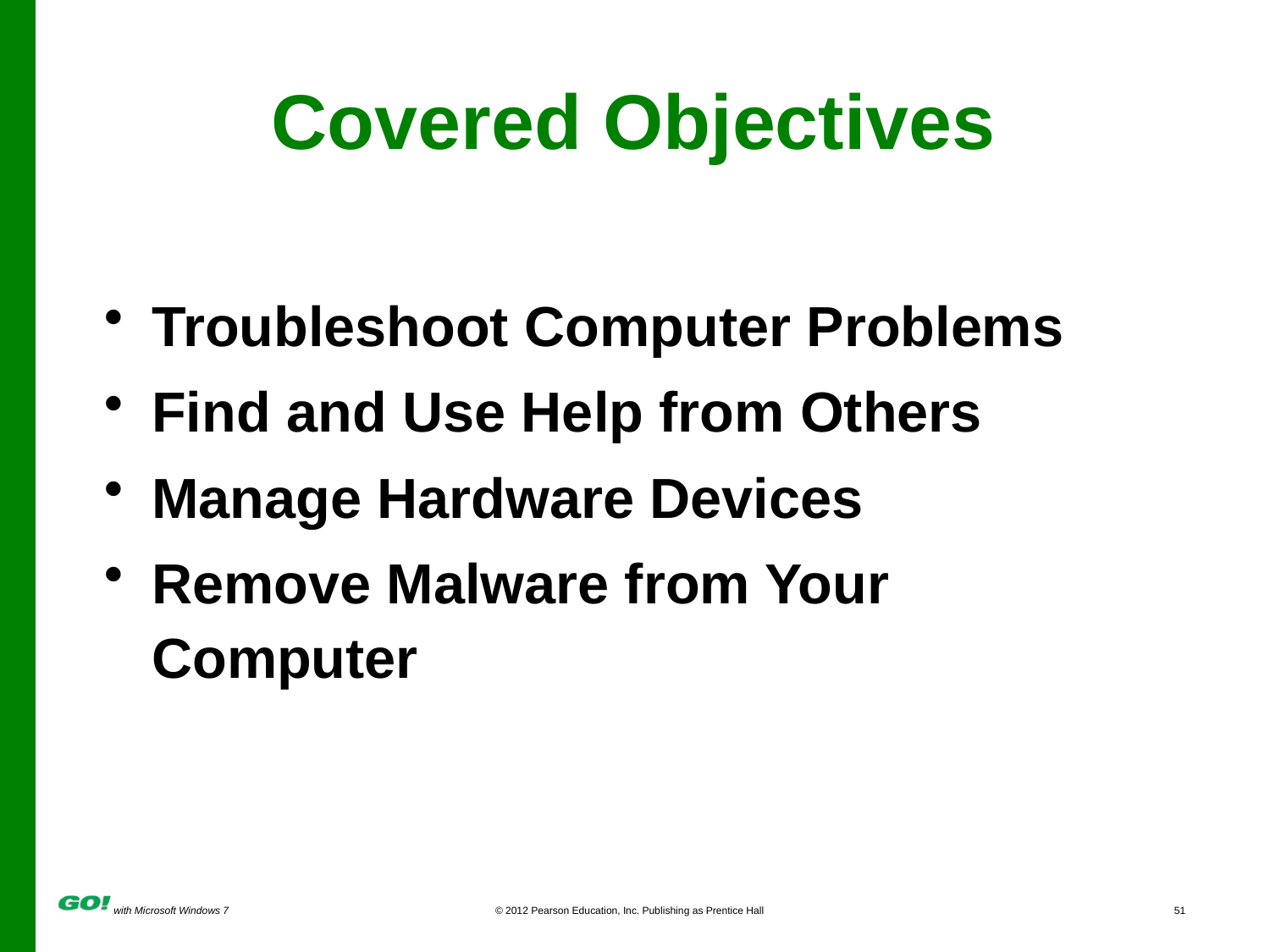

# Covered Objectives
Troubleshoot Computer Problems
Find and Use Help from Others
Manage Hardware Devices
Remove Malware from Your Computer